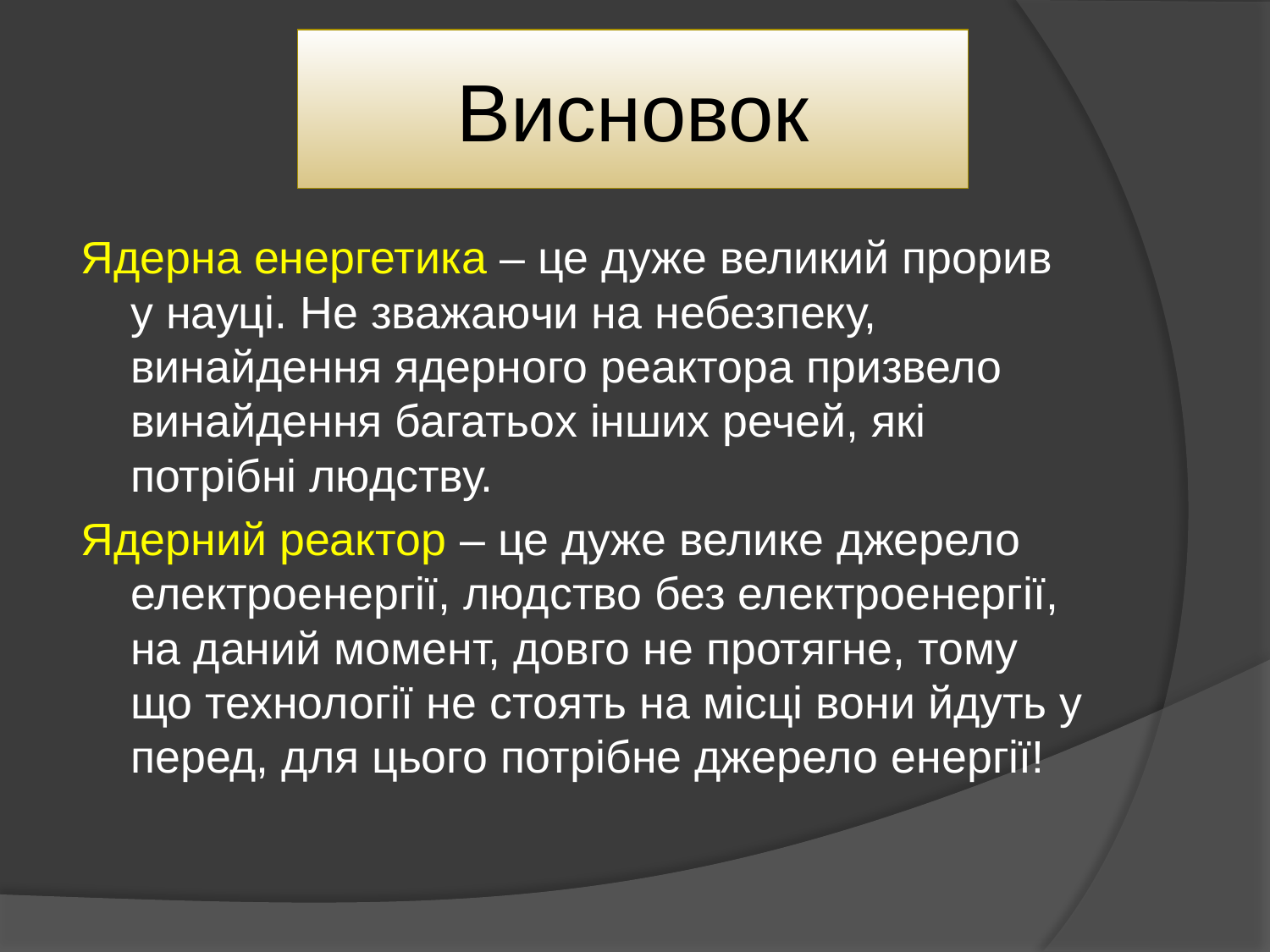

# Висновок
Ядерна енергетика – це дуже великий прорив у науці. Не зважаючи на небезпеку, винайдення ядерного реактора призвело винайдення багатьох інших речей, які потрібні людству.
Ядерний реактор – це дуже велике джерело електроенергії, людство без електроенергії, на даний момент, довго не протягне, тому що технології не стоять на місці вони йдуть у перед, для цього потрібне джерело енергії!